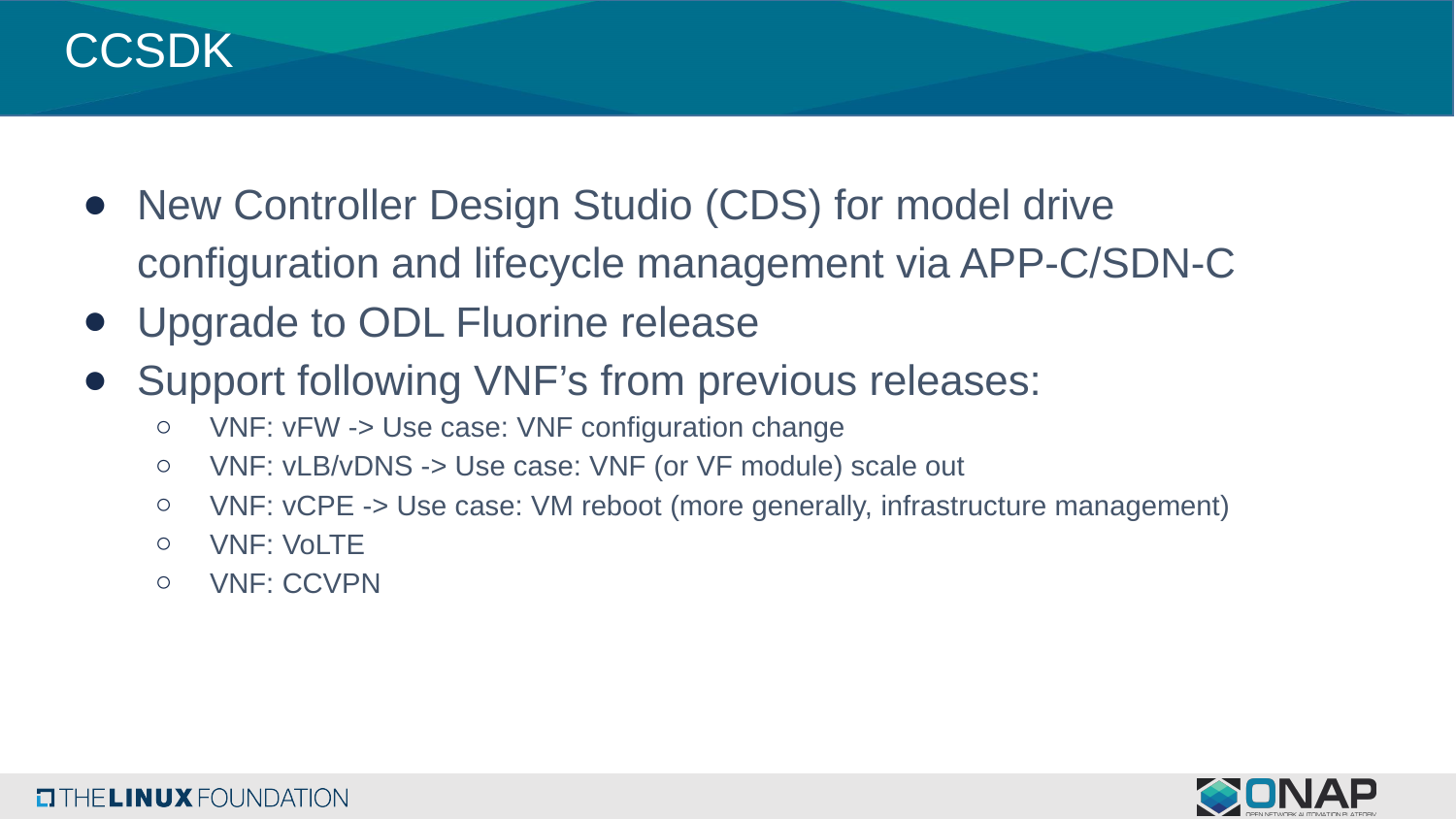

# CCSDK
New Controller Design Studio (CDS) for model drive configuration and lifecycle management via APP-C/SDN-C
Upgrade to ODL Fluorine release
Support following VNF’s from previous releases:
VNF: vFW -> Use case: VNF configuration change
VNF: vLB/vDNS -> Use case: VNF (or VF module) scale out
VNF: vCPE -> Use case: VM reboot (more generally, infrastructure management)
VNF: VoLTE
VNF: CCVPN